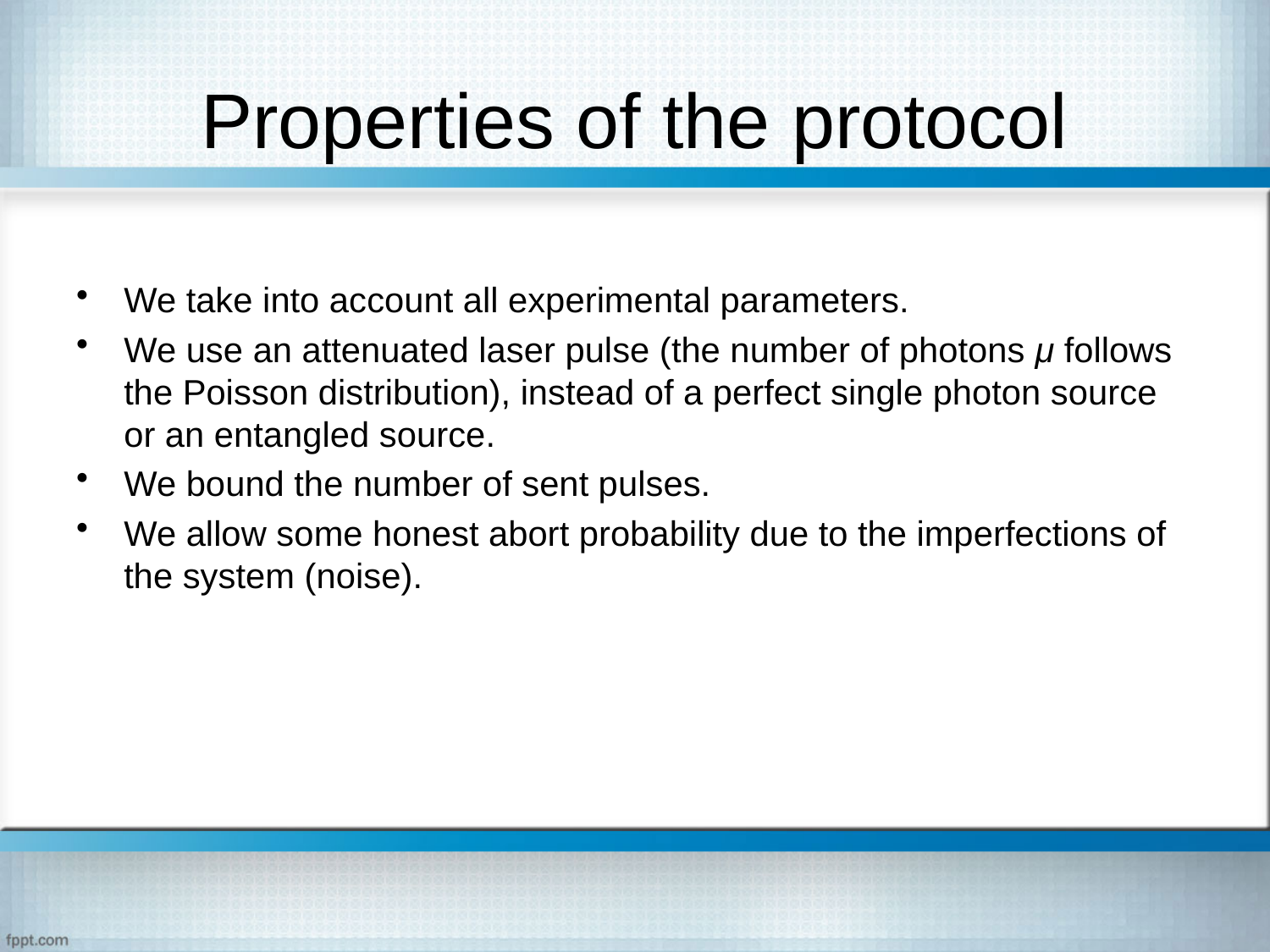

# Properties of the protocol

We take into account all experimental parameters.
We use an attenuated laser pulse (the number of photons μ follows the Poisson distribution), instead of a perfect single photon source or an entangled source.
We bound the number of sent pulses.
We allow some honest abort probability due to the imperfections of the system (noise).